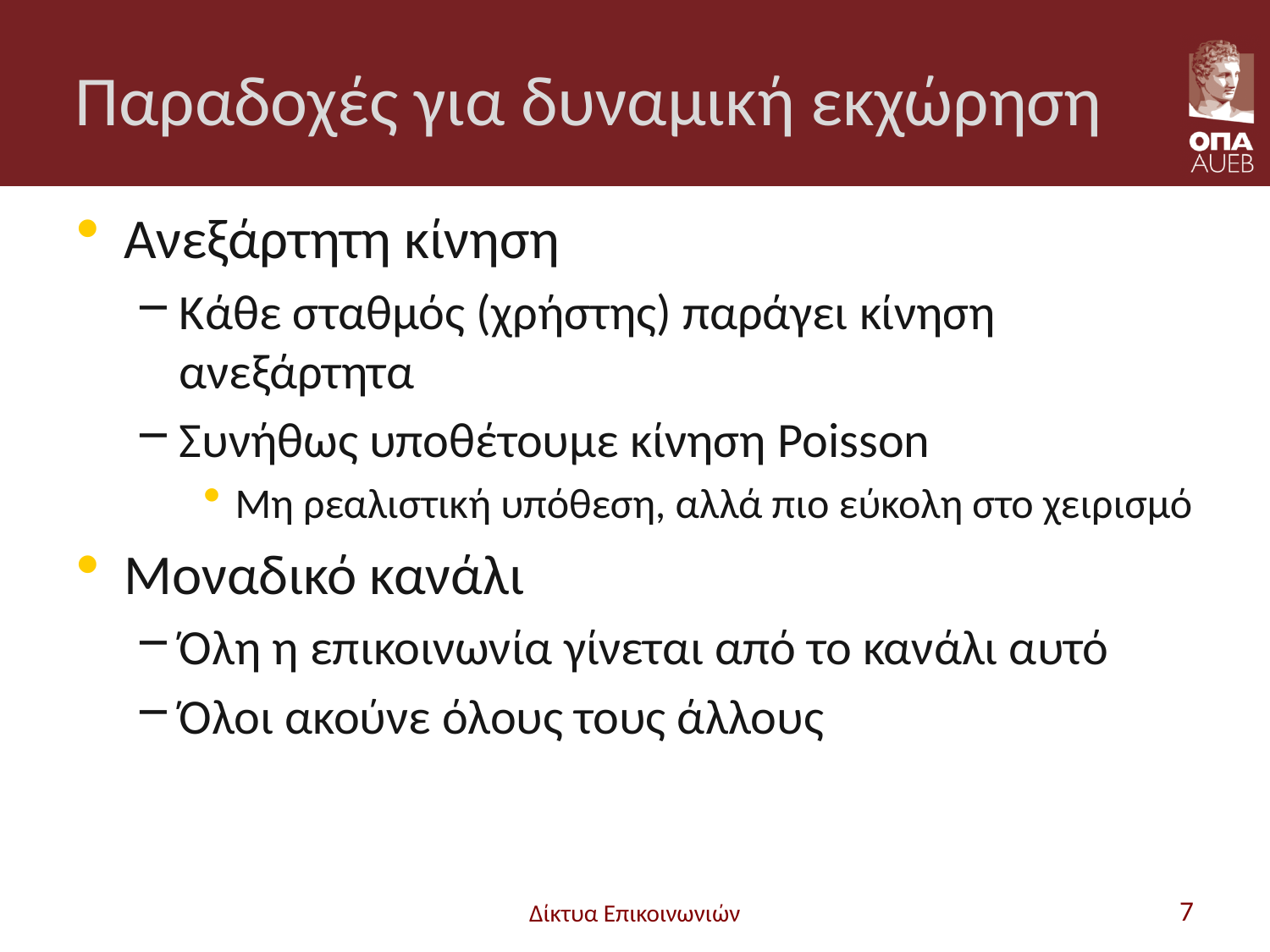

# Παραδοχές για δυναμική εκχώρηση
Ανεξάρτητη κίνηση
Κάθε σταθμός (χρήστης) παράγει κίνηση ανεξάρτητα
Συνήθως υποθέτουμε κίνηση Poisson
Μη ρεαλιστική υπόθεση, αλλά πιο εύκολη στο χειρισμό
Μοναδικό κανάλι
Όλη η επικοινωνία γίνεται από το κανάλι αυτό
Όλοι ακούνε όλους τους άλλους
Δίκτυα Επικοινωνιών
7